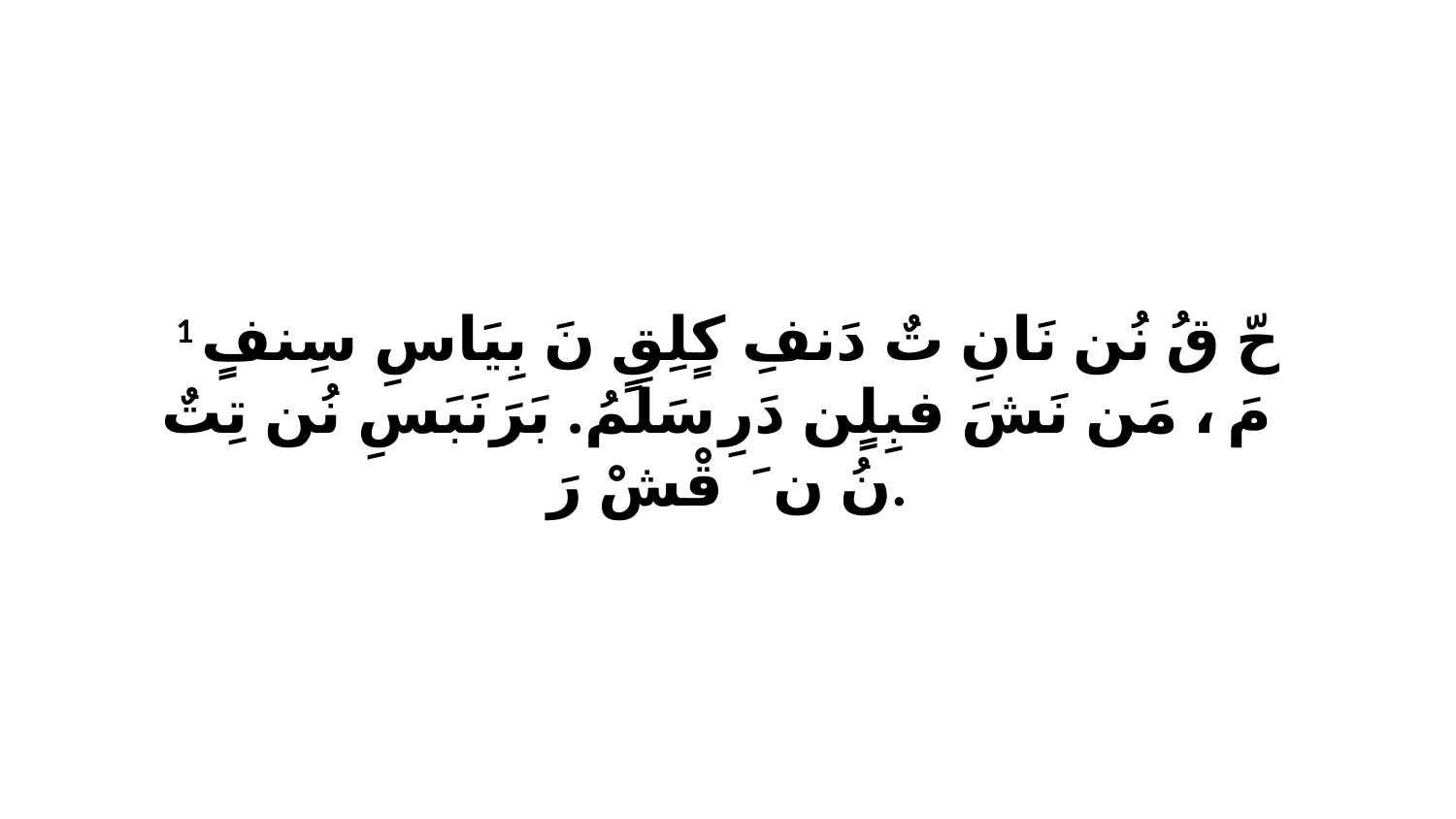

1 حّ قُ نُن نَانِ تٌ دَنفِ كٍلِقٍ نَ بِيَاسِ سِنفٍ مَ، ﭑ مَن نَشَ فبِلٍن دَرِ سَلَمُ. بَرَنَبَسِ نُن تِتٌ نُ نَ ﭑ قْشْ رَ.